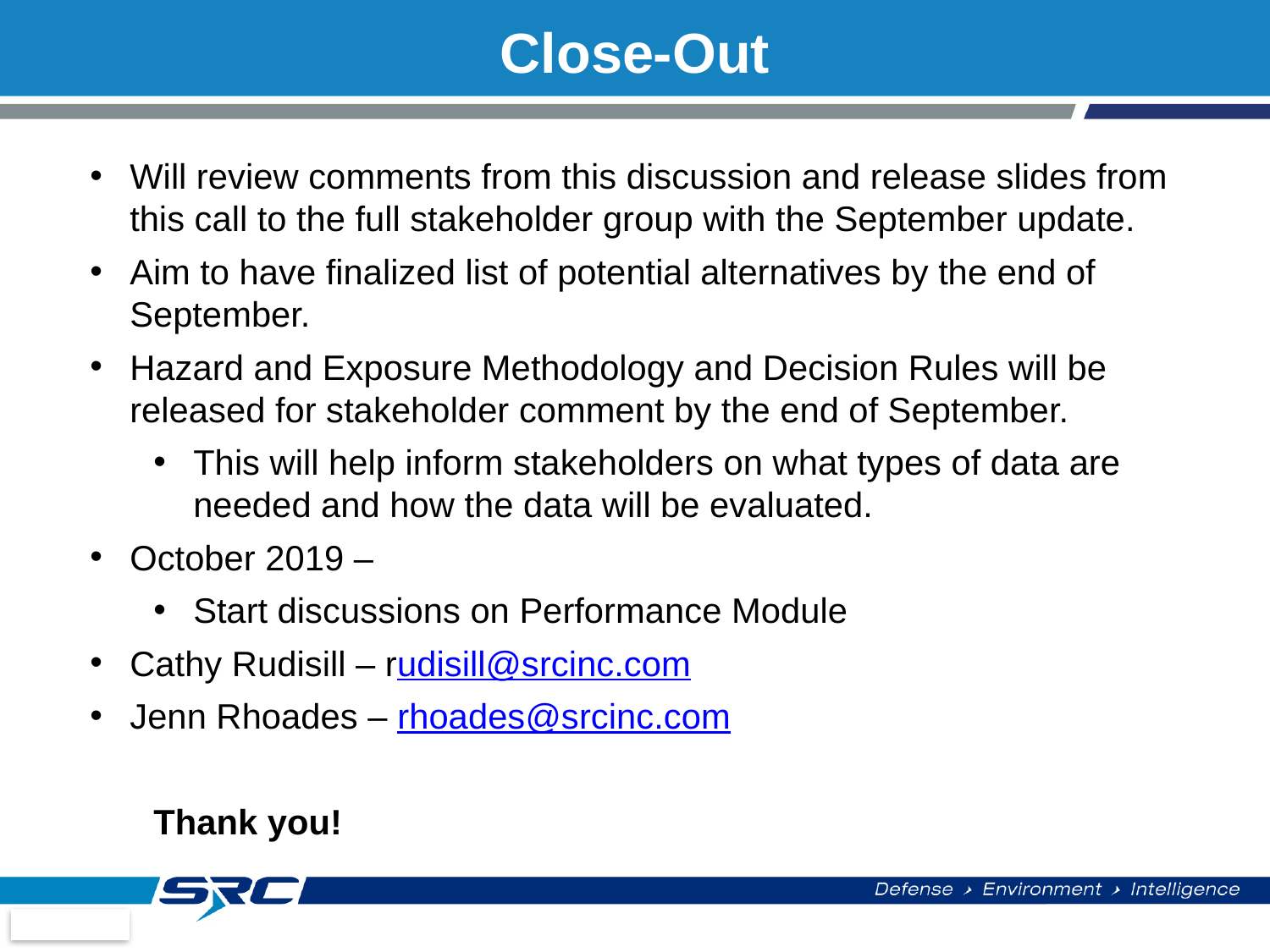

Close-Out
Will review comments from this discussion and release slides from this call to the full stakeholder group with the September update.
Aim to have finalized list of potential alternatives by the end of September.
Hazard and Exposure Methodology and Decision Rules will be released for stakeholder comment by the end of September.
This will help inform stakeholders on what types of data are needed and how the data will be evaluated.
October 2019 –
Start discussions on Performance Module
Cathy Rudisill – rudisill@srcinc.com
Jenn Rhoades – rhoades@srcinc.com

Thank you!